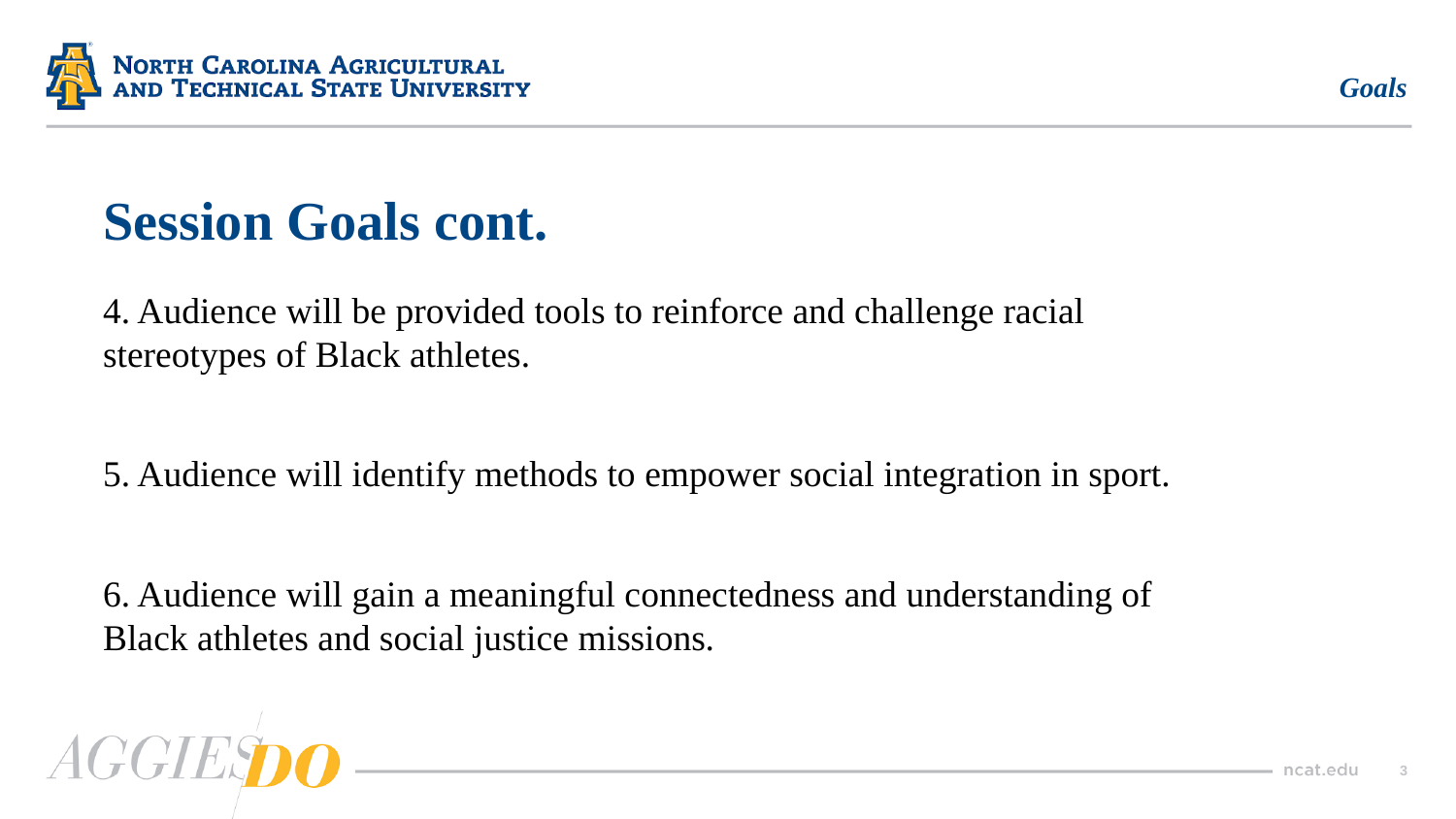

Goals
# Session Goals cont.
4. Audience will be provided tools to reinforce and challenge racial stereotypes of Black athletes.

5. Audience will identify methods to empower social integration in sport.

6. Audience will gain a meaningful connectedness and understanding of Black athletes and social justice missions.